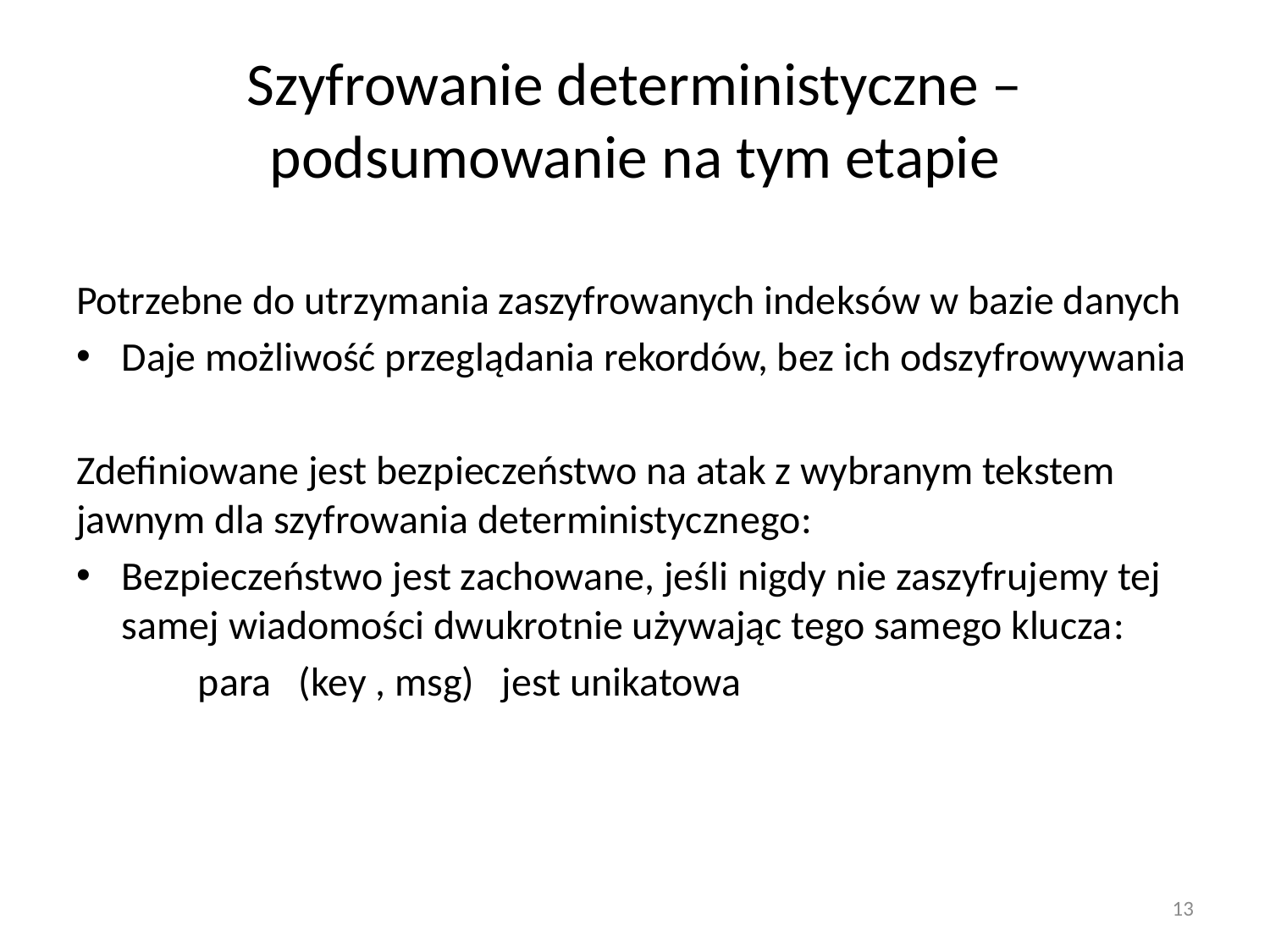

# Szyfrowanie deterministyczne – podsumowanie na tym etapie
Potrzebne do utrzymania zaszyfrowanych indeksów w bazie danych
Daje możliwość przeglądania rekordów, bez ich odszyfrowywania

Zdefiniowane jest bezpieczeństwo na atak z wybranym tekstem jawnym dla szyfrowania deterministycznego:
Bezpieczeństwo jest zachowane, jeśli nigdy nie zaszyfrujemy tej samej wiadomości dwukrotnie używając tego samego klucza:
		para   (key , msg)   jest unikatowa

13